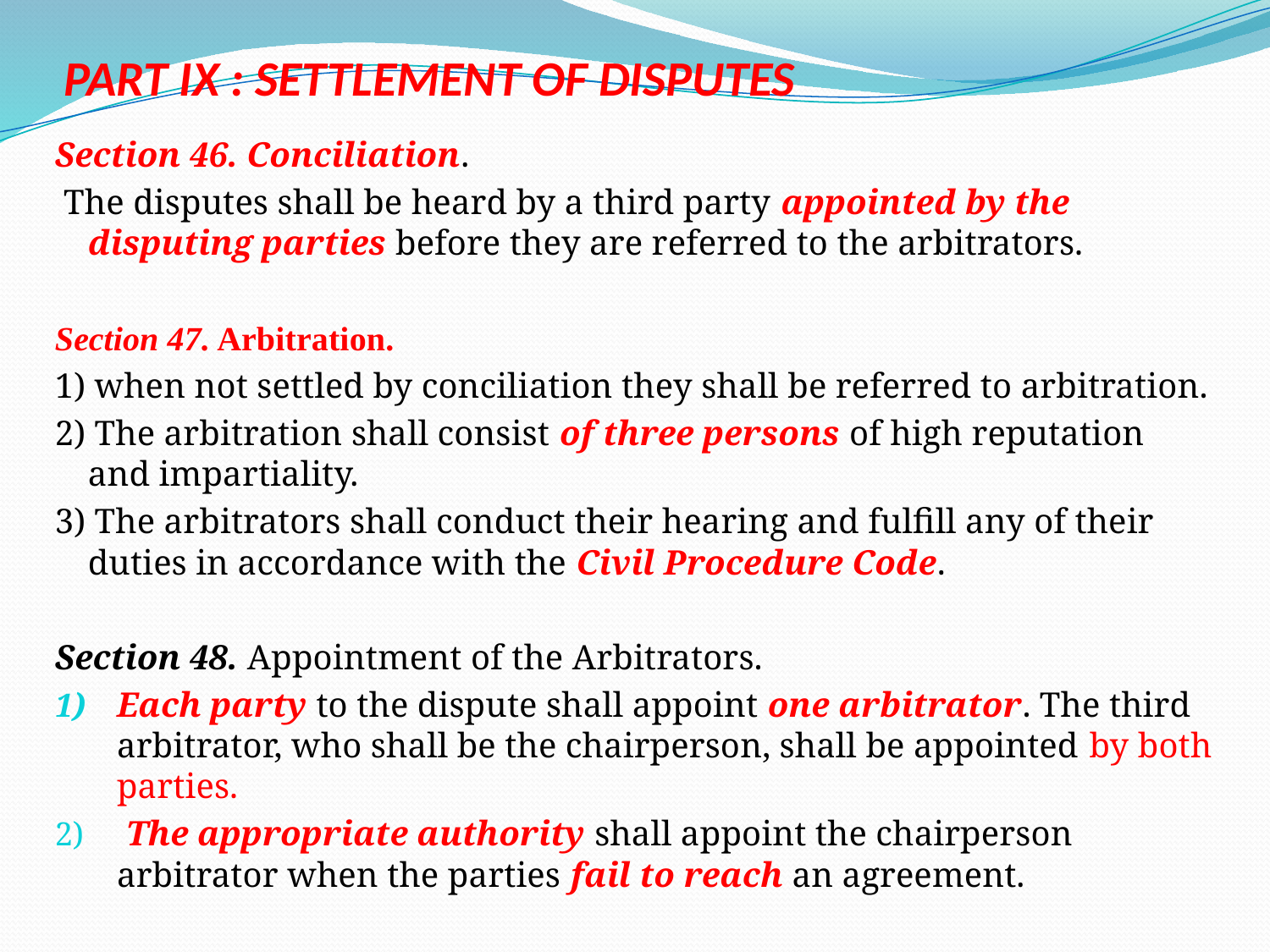

# PART IX : SETTLEMENT OF DISPUTES
Section 46. Conciliation.
 The disputes shall be heard by a third party appointed by the disputing parties before they are referred to the arbitrators.

Section 47. Arbitration.
1) when not settled by conciliation they shall be referred to arbitration.
2) The arbitration shall consist of three persons of high reputation and impartiality.
3) The arbitrators shall conduct their hearing and fulfill any of their duties in accordance with the Civil Procedure Code.

Section 48. Appointment of the Arbitrators.
Each party to the dispute shall appoint one arbitrator. The third arbitrator, who shall be the chairperson, shall be appointed by both parties.
 The appropriate authority shall appoint the chairperson arbitrator when the parties fail to reach an agreement.